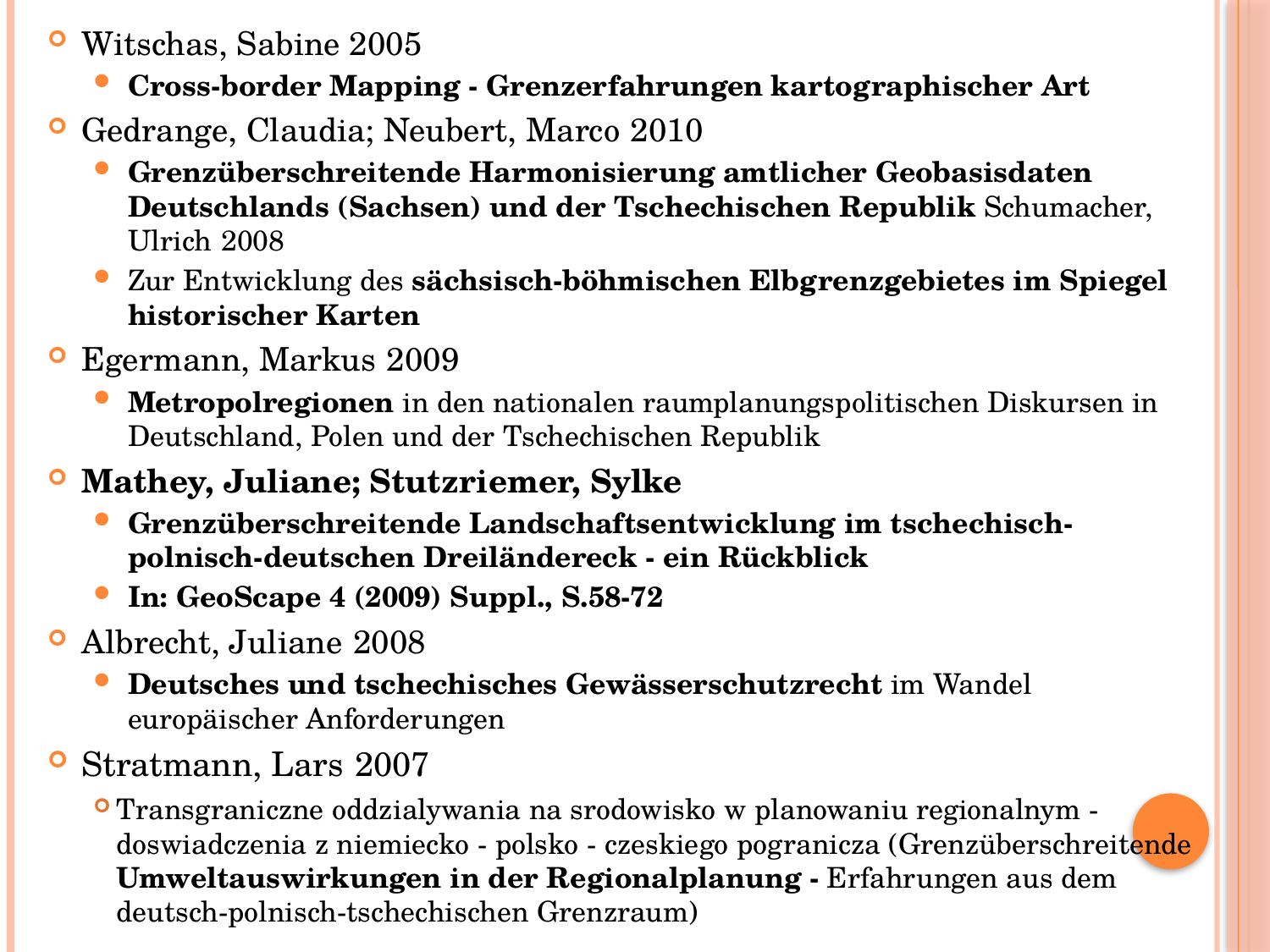

Witschas, Sabine 2005
Cross-border Mapping - Grenzerfahrungen kartographischer Art
Gedrange, Claudia; Neubert, Marco 2010
Grenzüberschreitende Harmonisierung amtlicher Geobasisdaten Deutschlands (Sachsen) und der Tschechischen Republik Schumacher, Ulrich 2008
Zur Entwicklung des sächsisch-böhmischen Elbgrenzgebietes im Spiegel historischer Karten
Egermann, Markus 2009
Metropolregionen in den nationalen raumplanungspolitischen Diskursen in Deutschland, Polen und der Tschechischen Republik
Mathey, Juliane; Stutzriemer, Sylke
Grenzüberschreitende Landschaftsentwicklung im tschechisch-polnisch-deutschen Dreiländereck - ein Rückblick
In: GeoScape 4 (2009) Suppl., S.58-72
Albrecht, Juliane 2008
Deutsches und tschechisches Gewässerschutzrecht im Wandel europäischer Anforderungen
Stratmann, Lars 2007
Transgraniczne oddzialywania na srodowisko w planowaniu regionalnym - doswiadczenia z niemiecko - polsko - czeskiego pogranicza (Grenzüberschreitende Umweltauswirkungen in der Regionalplanung - Erfahrungen aus dem deutsch-polnisch-tschechischen Grenzraum)